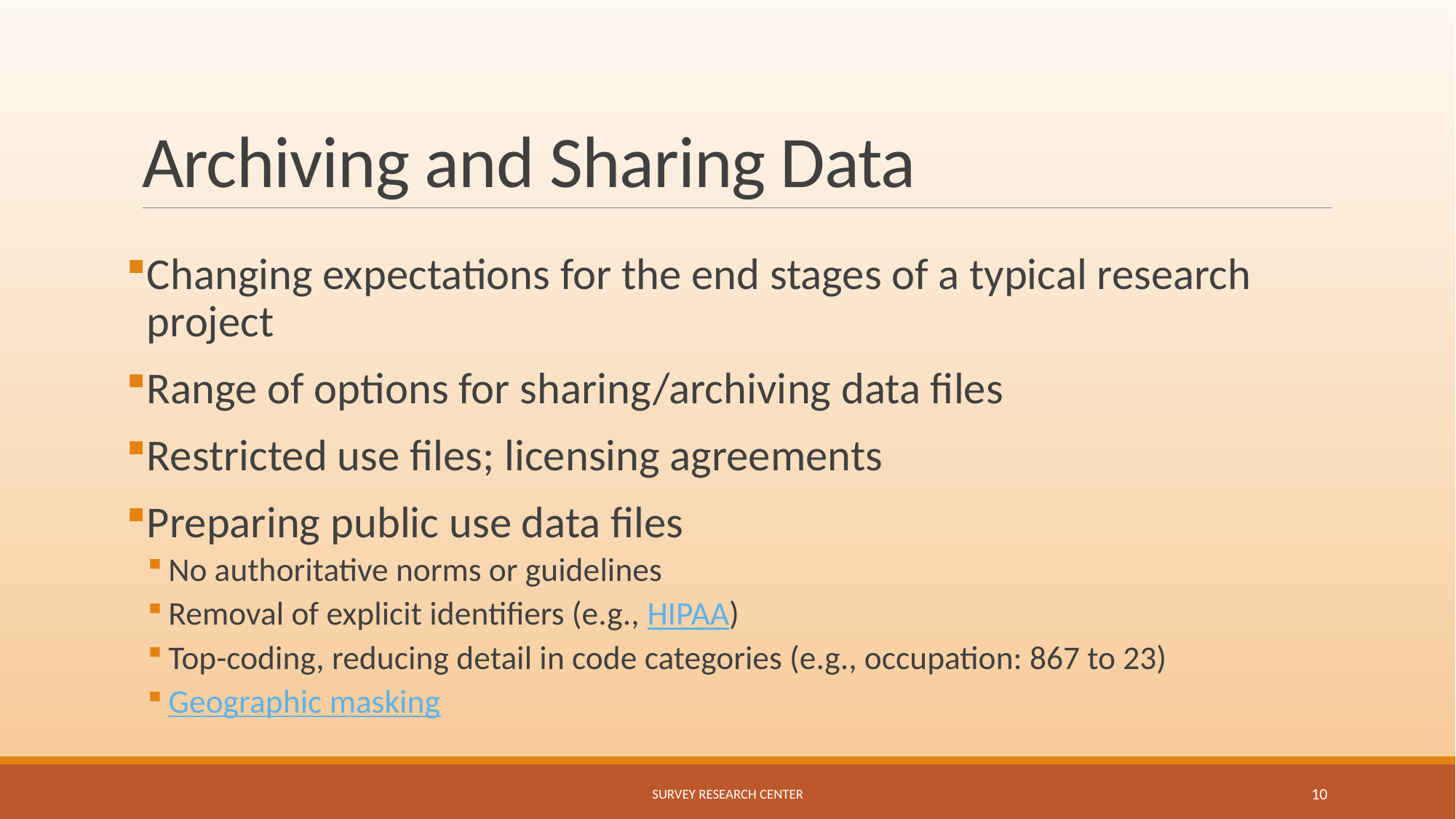

# Archiving and Sharing Data
Changing expectations for the end stages of a typical research project
Range of options for sharing/archiving data files
Restricted use files; licensing agreements
Preparing public use data files
No authoritative norms or guidelines
Removal of explicit identifiers (e.g., HIPAA)
Top-coding, reducing detail in code categories (e.g., occupation: 867 to 23)
Geographic masking

Survey Research Center
10